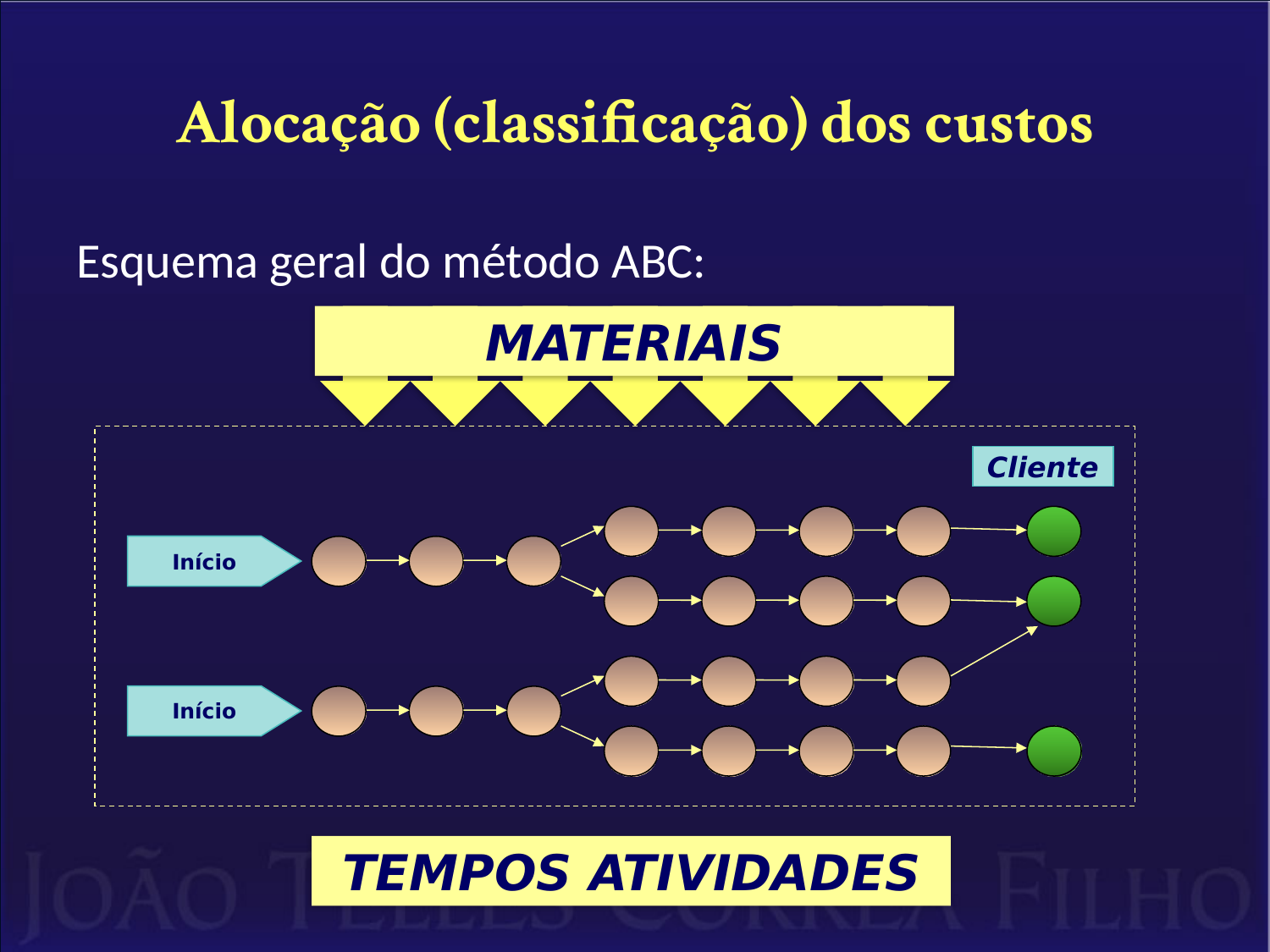

# Alocação (classificação) dos custos
Esquema geral do método ABC:
MATERIAIS

Cliente

Início

Início

TEMPOS ATIVIDADES